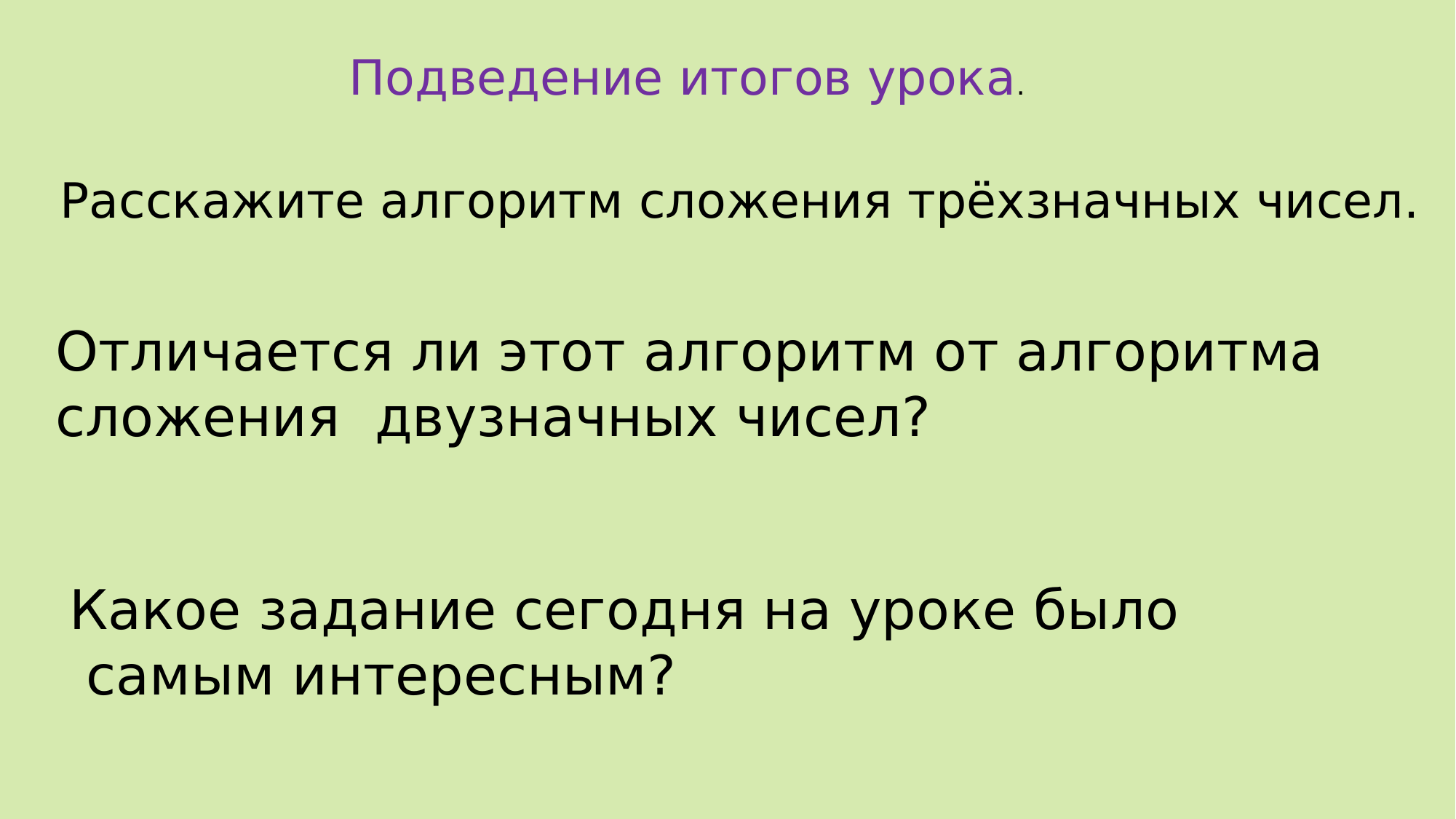

Подведение итогов урока.
Расскажите алгоритм сложения трёхзначных чисел.
Отличается ли этот алгоритм от алгоритма
сложения  двузначных чисел?
Какое задание сегодня на уроке было
 самым интересным?